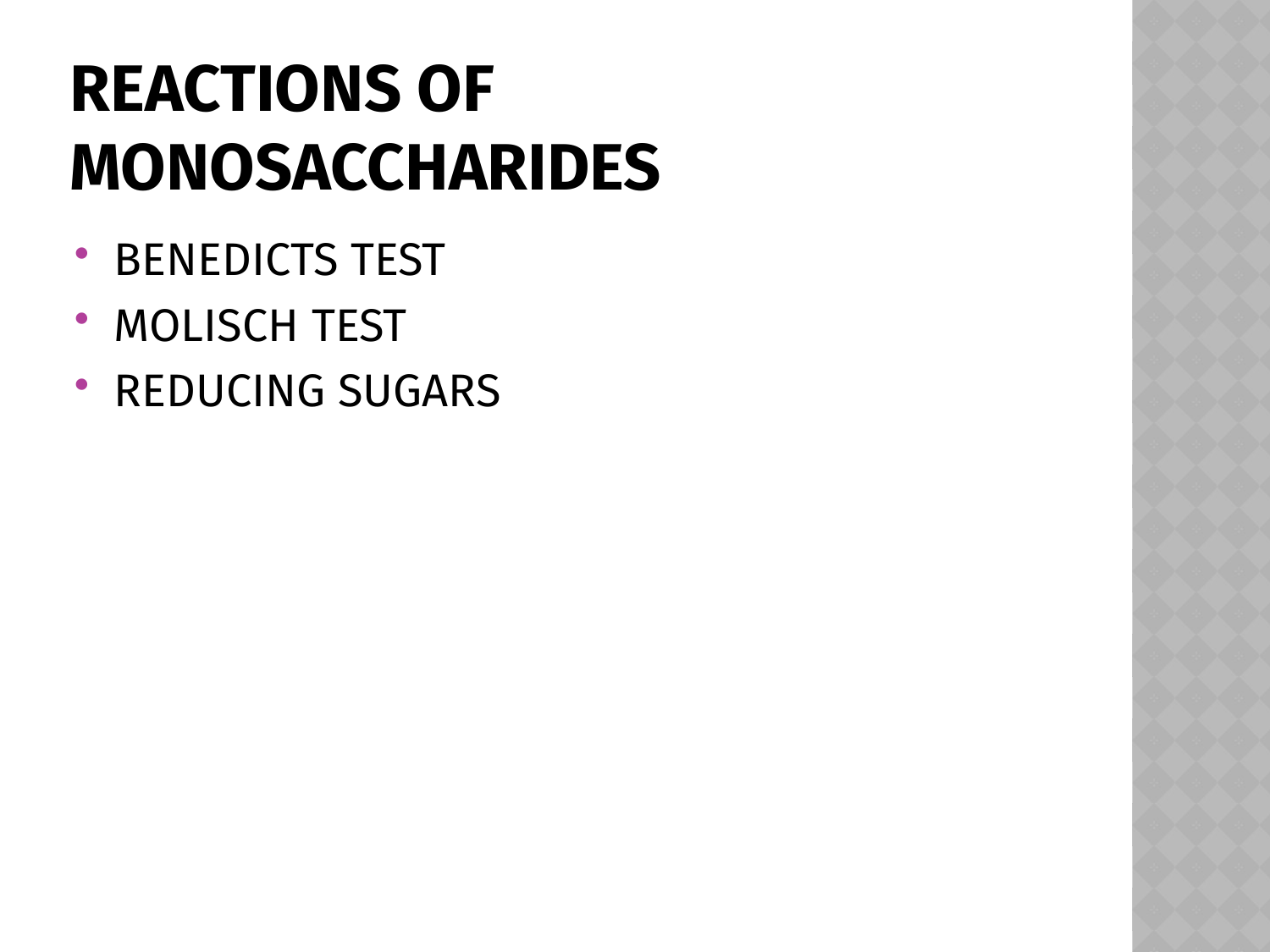

# Reactions of monosaccharides
BENEDICTS TEST
MOLISCH TEST
REDUCING SUGARS